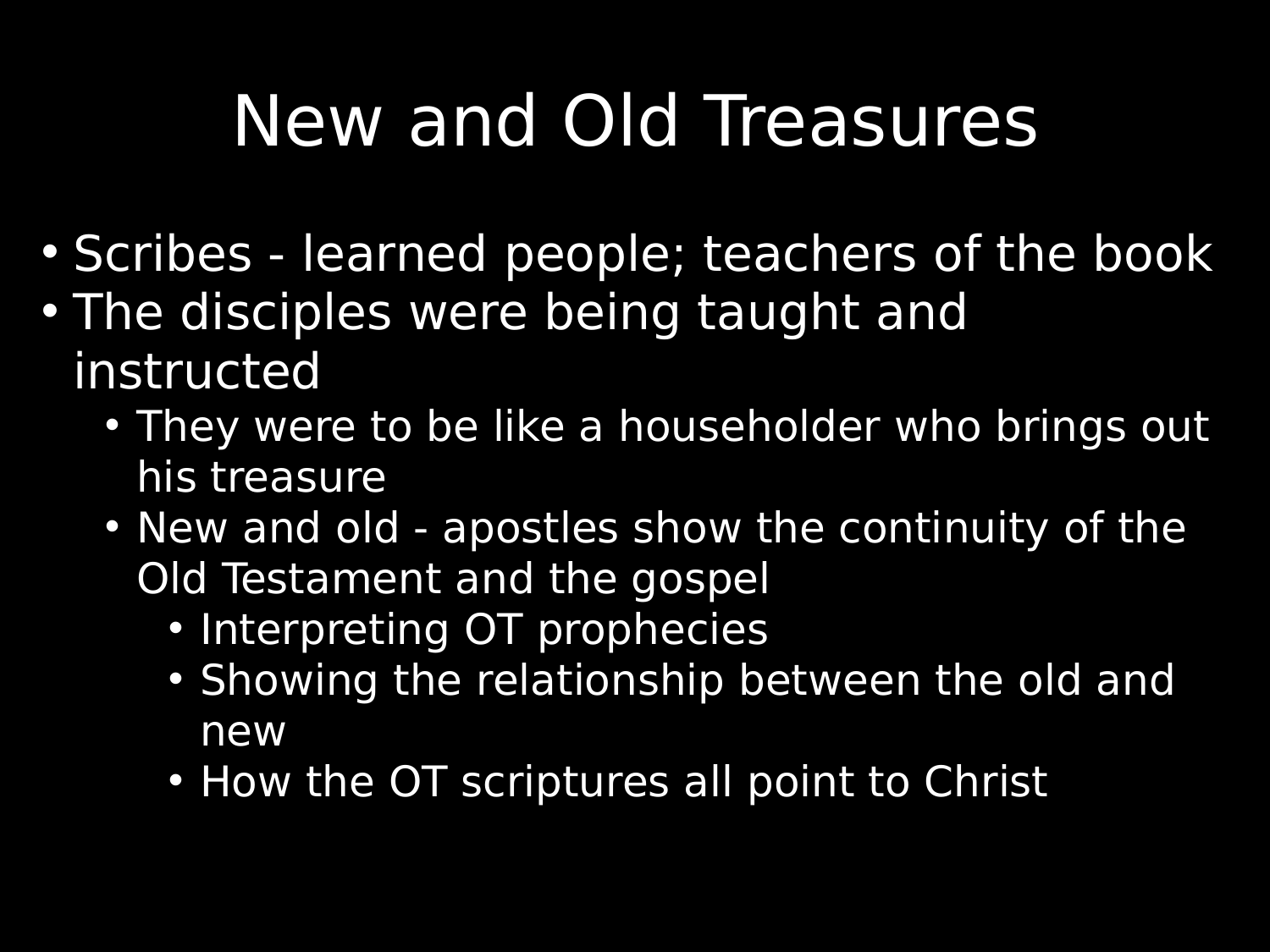

# New and Old Treasures
Scribes - learned people; teachers of the book
The disciples were being taught and instructed
They were to be like a householder who brings out his treasure
New and old - apostles show the continuity of the Old Testament and the gospel
Interpreting OT prophecies
Showing the relationship between the old and new
How the OT scriptures all point to Christ